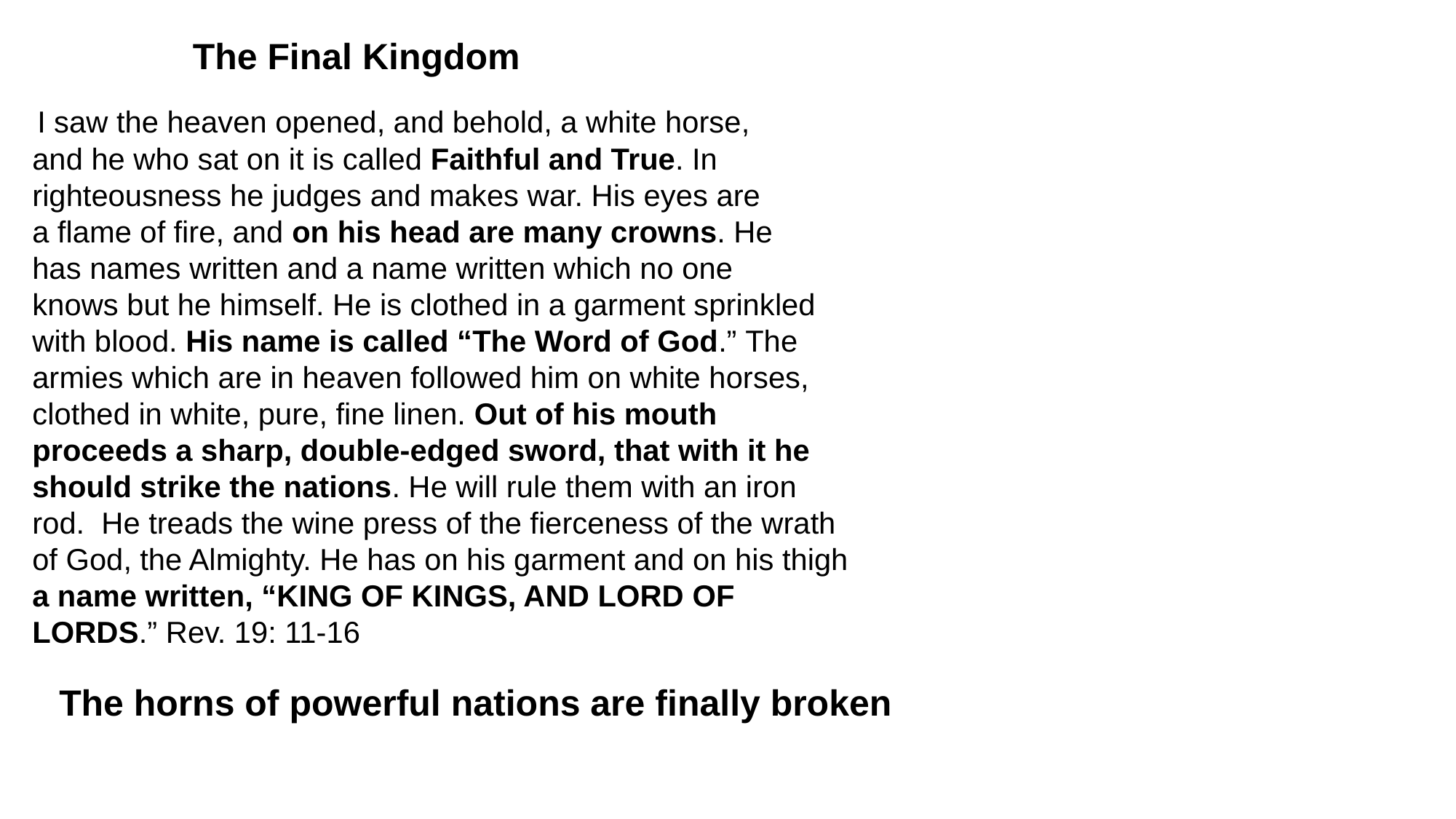

The Final Kingdom
 I saw the heaven opened, and behold, a white horse,
and he who sat on it is called Faithful and True. In righteousness he judges and makes war. His eyes are
a flame of fire, and on his head are many crowns. He
has names written and a name written which no one
knows but he himself. He is clothed in a garment sprinkled with blood. His name is called “The Word of God.” The armies which are in heaven followed him on white horses, clothed in white, pure, fine linen. Out of his mouth proceeds a sharp, double-edged sword, that with it he should strike the nations. He will rule them with an iron rod.  He treads the wine press of the fierceness of the wrath of God, the Almighty. He has on his garment and on his thigh a name written, “KING OF KINGS, AND LORD OF LORDS.” Rev. 19: 11-16
The horns of powerful nations are finally broken